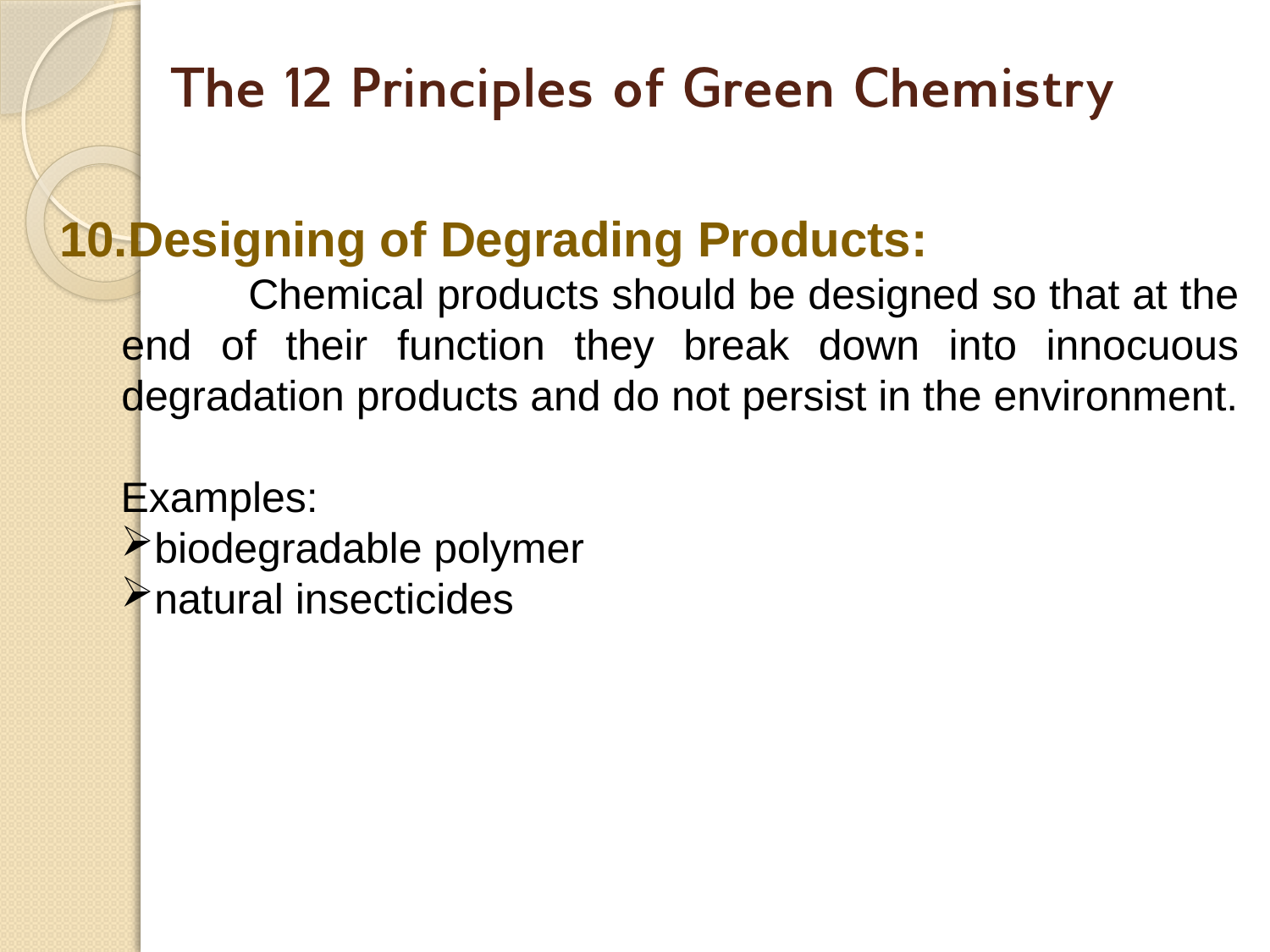

# The 12 Principles of Green Chemistry
Designing of Degrading Products:
		Chemical products should be designed so that at the end of their function they break down into innocuous degradation products and do not persist in the environment.

Examples:
biodegradable polymer
natural insecticides